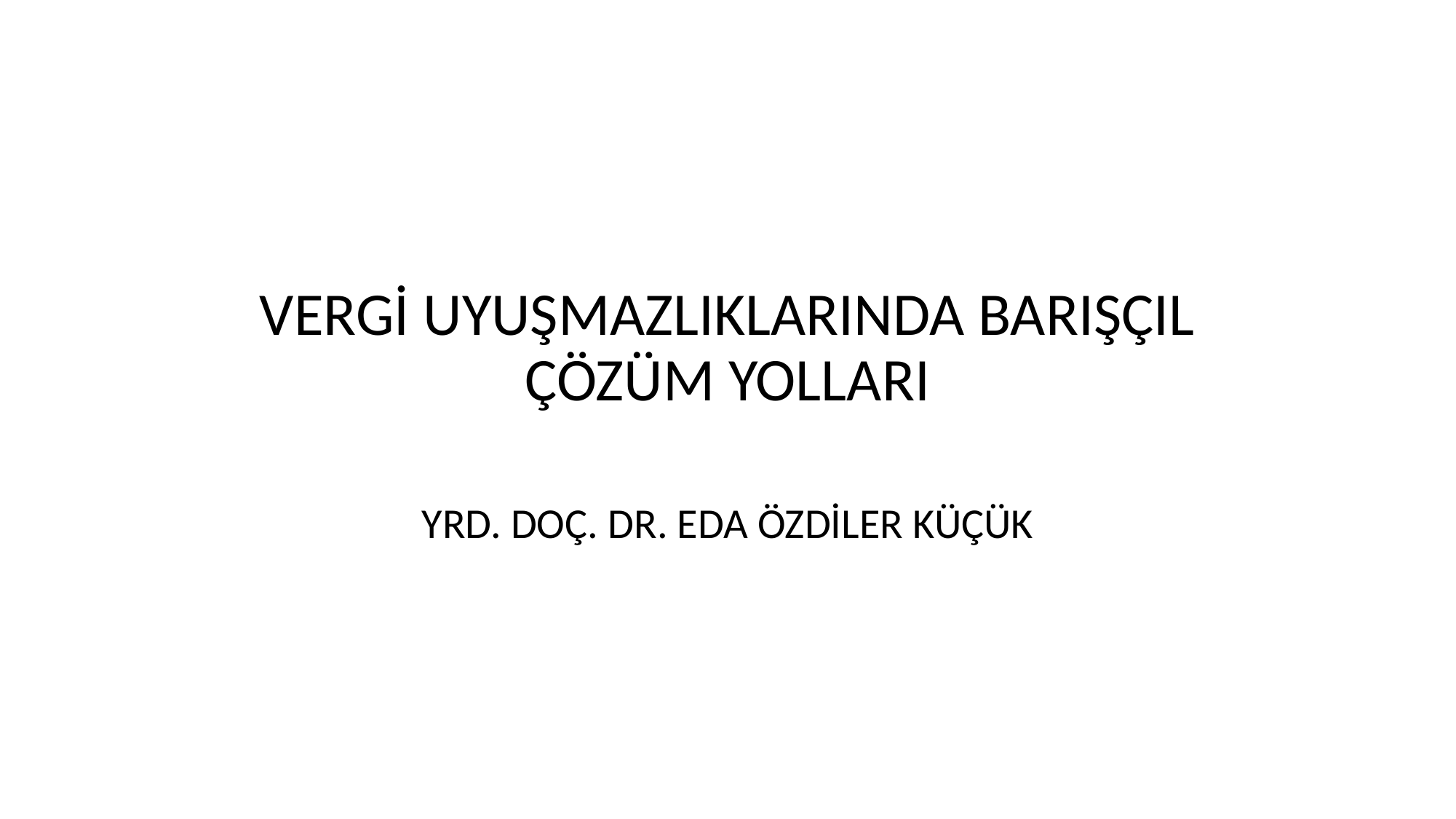

# VERGİ UYUŞMAZLIKLARINDA BARIŞÇIL ÇÖZÜM YOLLARI

YRD. DOÇ. DR. EDA ÖZDİLER KÜÇÜK